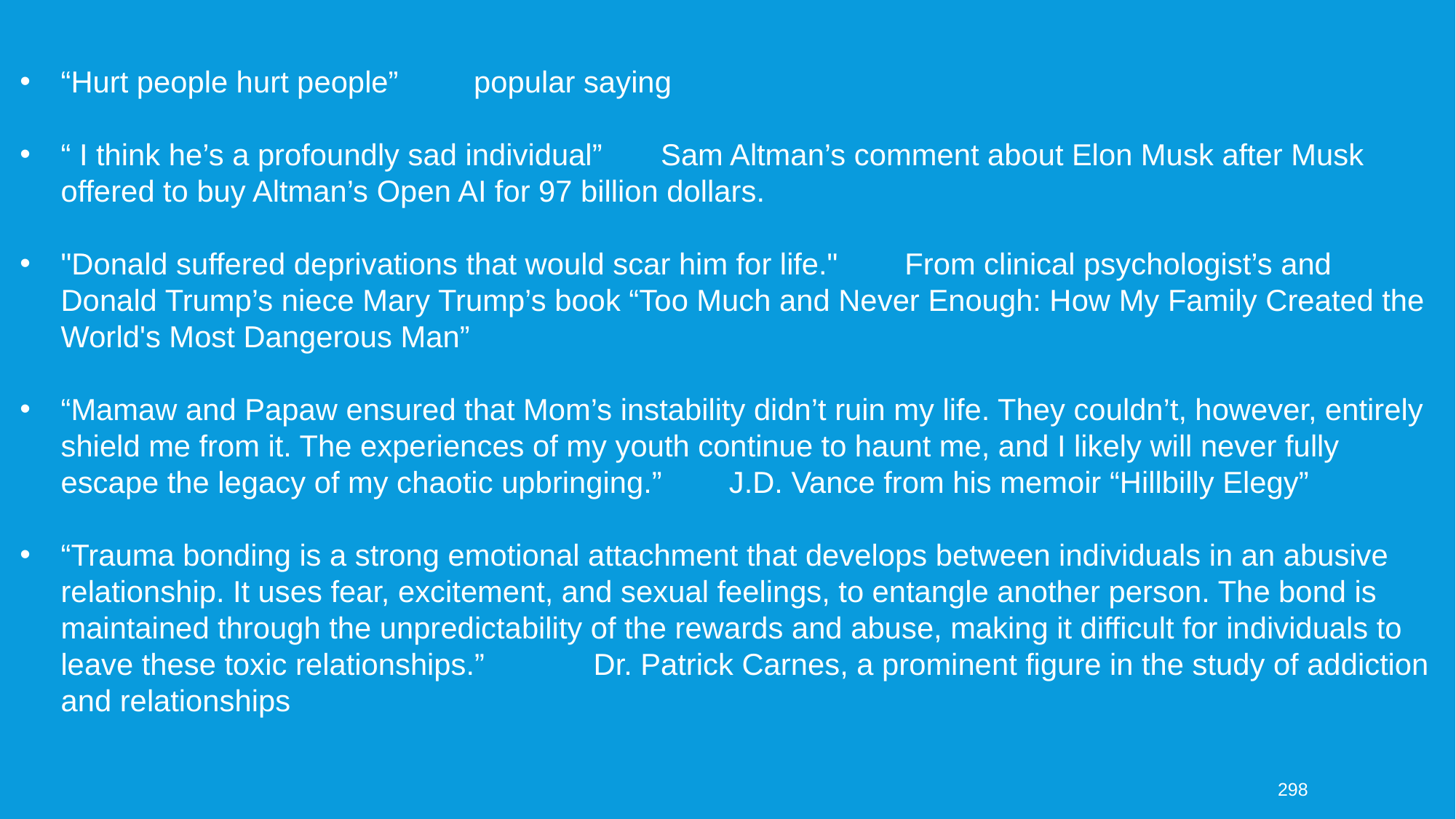

“Hurt people hurt people”         popular saying

“ I think he’s a profoundly sad individual”       Sam Altman’s comment about Elon Musk after Musk offered to buy Altman’s Open AI for 97 billion dollars.

"Donald suffered deprivations that would scar him for life."        From clinical psychologist’s and Donald Trump’s niece Mary Trump’s book “Too Much and Never Enough: How My Family Created the World's Most Dangerous Man”

“Mamaw and Papaw ensured that Mom’s instability didn’t ruin my life. They couldn’t, however, entirely shield me from it. The experiences of my youth continue to haunt me, and I likely will never fully escape the legacy of my chaotic upbringing.”        J.D. Vance from his memoir “Hillbilly Elegy”

“Trauma bonding is a strong emotional attachment that develops between individuals in an abusive relationship. It uses fear, excitement, and sexual feelings, to entangle another person. The bond is maintained through the unpredictability of the rewards and abuse, making it difficult for individuals to leave these toxic relationships.”             Dr. Patrick Carnes, a prominent figure in the study of addiction and relationships
298